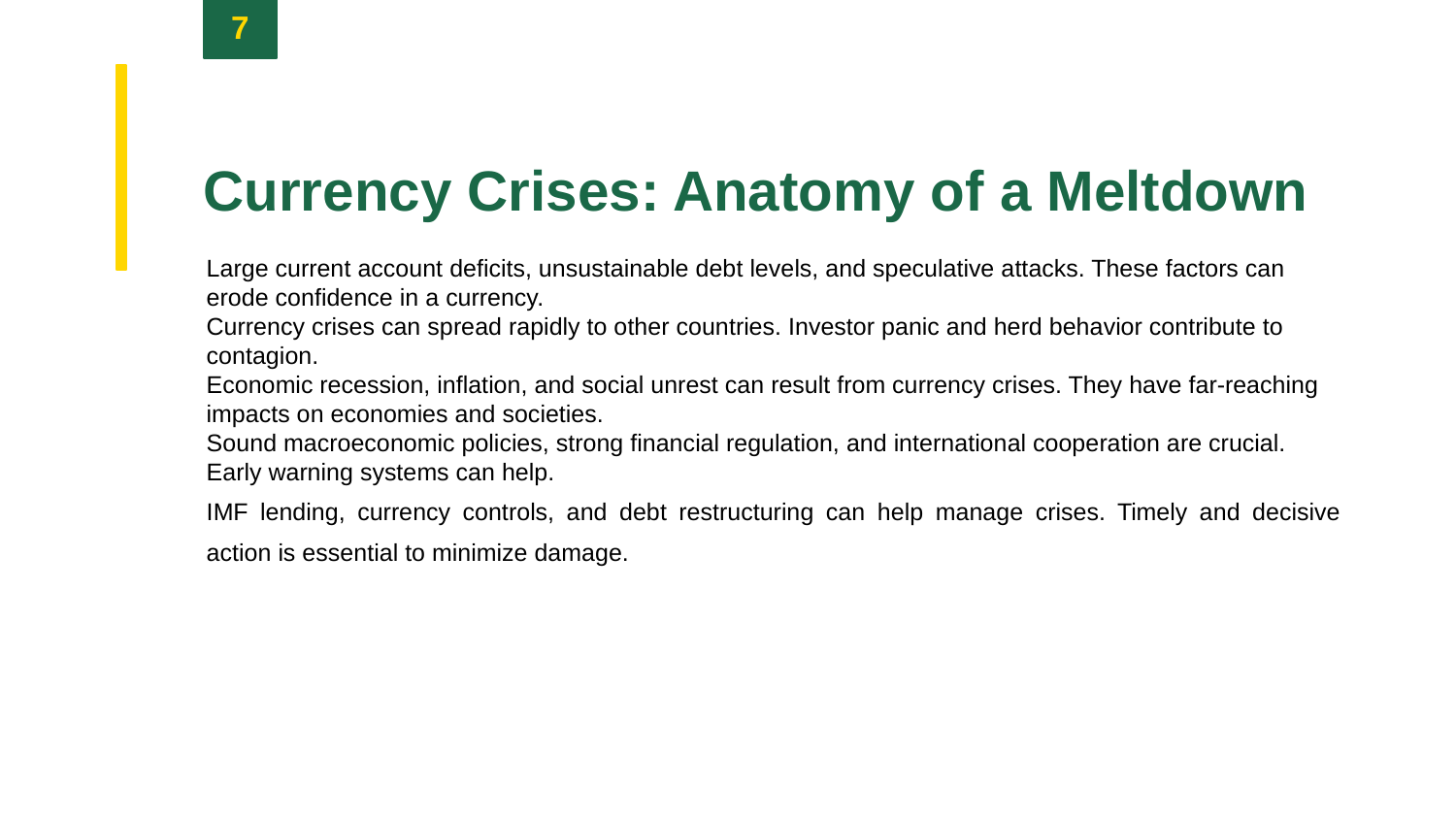

7

Currency Crises: Anatomy of a Meltdown
Large current account deficits, unsustainable debt levels, and speculative attacks. These factors can erode confidence in a currency.
Currency crises can spread rapidly to other countries. Investor panic and herd behavior contribute to contagion.
Economic recession, inflation, and social unrest can result from currency crises. They have far-reaching impacts on economies and societies.
Sound macroeconomic policies, strong financial regulation, and international cooperation are crucial. Early warning systems can help.
IMF lending, currency controls, and debt restructuring can help manage crises. Timely and decisive action is essential to minimize damage.